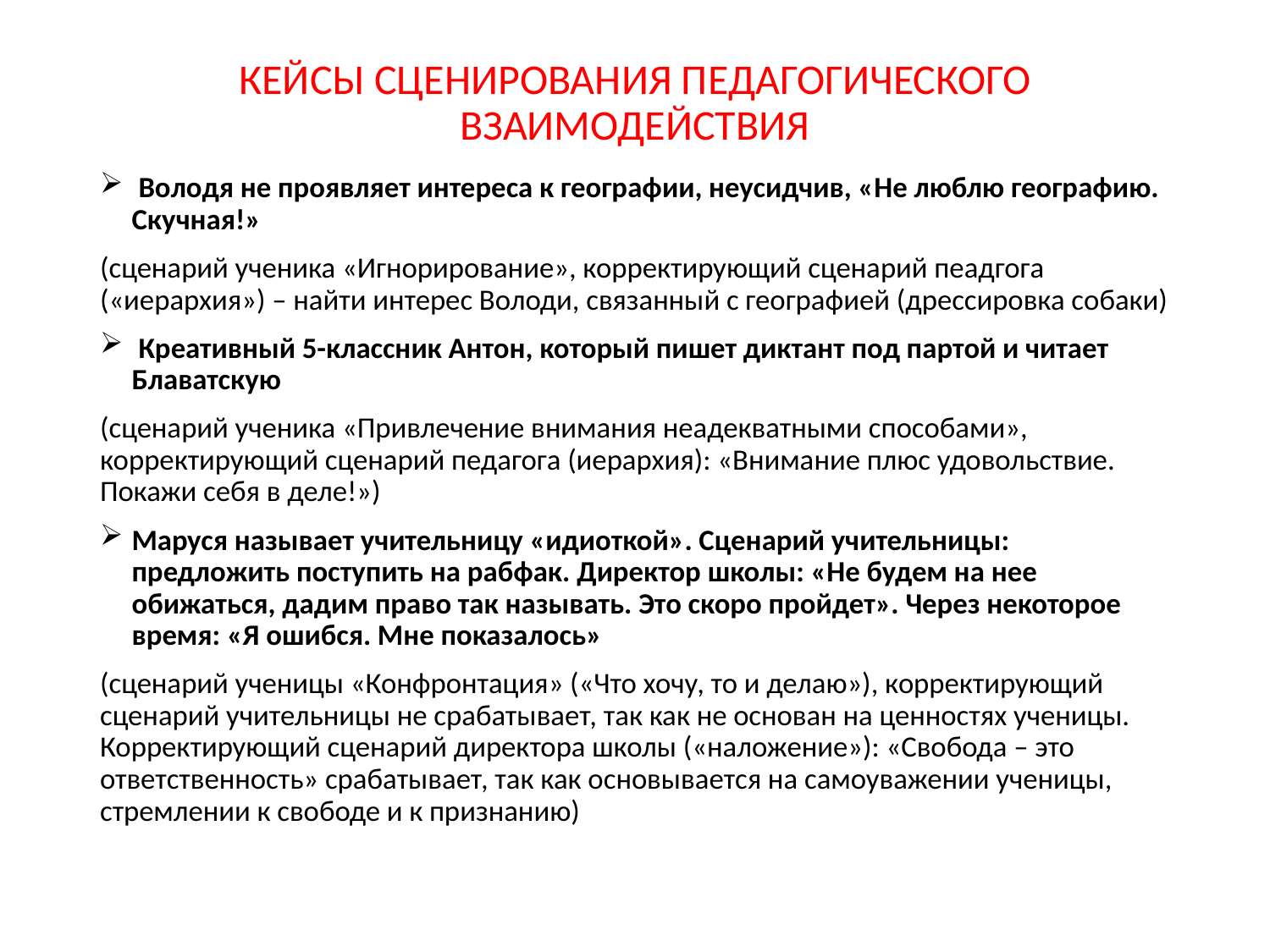

# КЕЙСЫ СЦЕНИРОВАНИЯ ПЕДАГОГИЧЕСКОГО ВЗАИМОДЕЙСТВИЯ
 Володя не проявляет интереса к географии, неусидчив, «Не люблю географию. Скучная!»
(сценарий ученика «Игнорирование», корректирующий сценарий пеадгога («иерархия») – найти интерес Володи, связанный с географией (дрессировка собаки)
 Креативный 5-классник Антон, который пишет диктант под партой и читает Блаватскую
(сценарий ученика «Привлечение внимания неадекватными способами», корректирующий сценарий педагога (иерархия): «Внимание плюс удовольствие. Покажи себя в деле!»)
Маруся называет учительницу «идиоткой». Сценарий учительницы: предложить поступить на рабфак. Директор школы: «Не будем на нее обижаться, дадим право так называть. Это скоро пройдет». Через некоторое время: «Я ошибся. Мне показалось»
(сценарий ученицы «Конфронтация» («Что хочу, то и делаю»), корректирующий сценарий учительницы не срабатывает, так как не основан на ценностях ученицы. Корректирующий сценарий директора школы («наложение»): «Свобода – это ответственность» срабатывает, так как основывается на самоуважении ученицы, стремлении к свободе и к признанию)